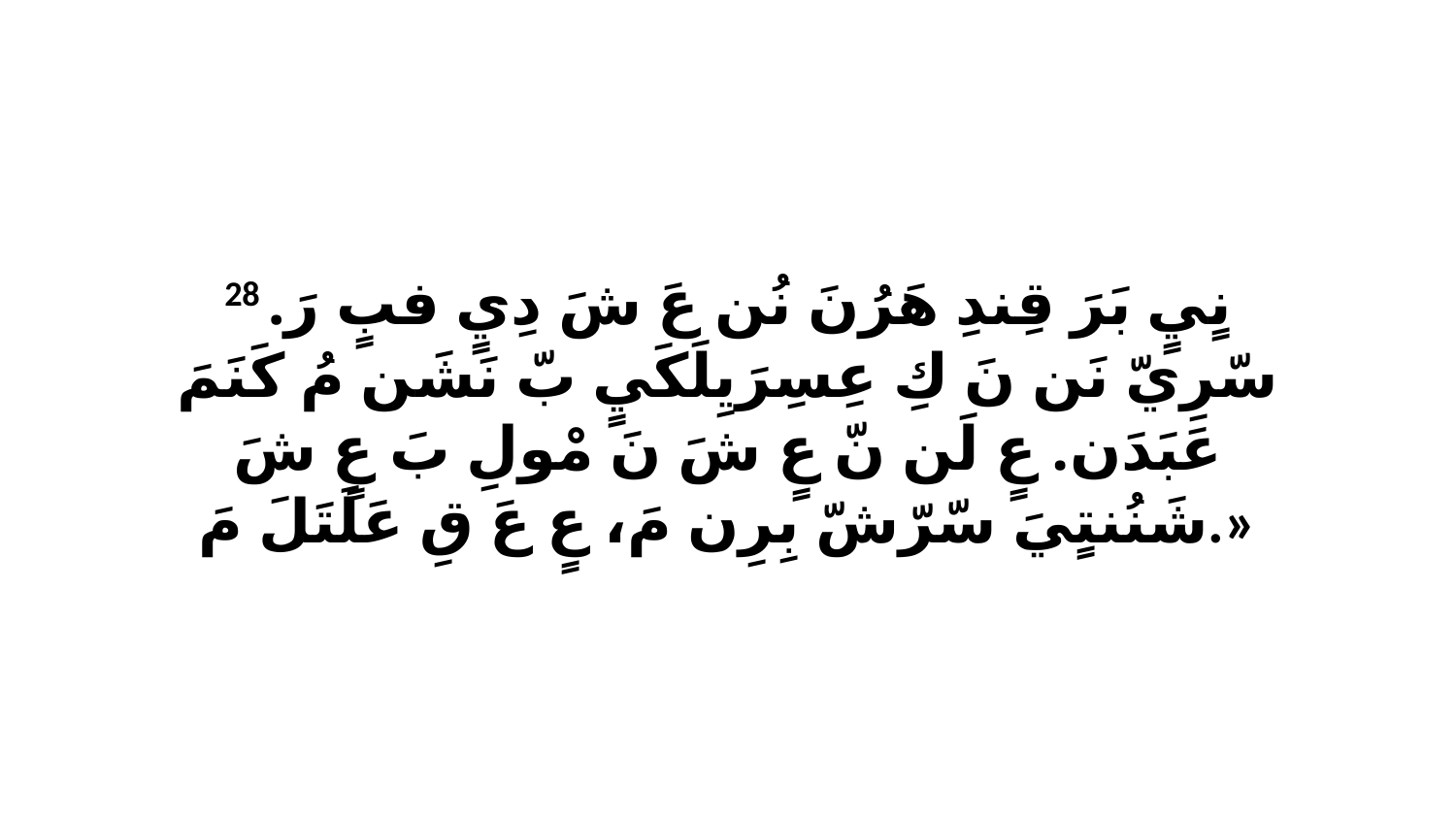

28 نٍيٍ بَرَ قِندِ هَرُنَ نُن عَ شَ دِيٍ فبٍ رَ. سّرِيّ نَن نَ كِ عِسِرَيِلَكَيٍ بّ نَشَن مُ كَنَمَ عَبَدَن. عٍ لَن نّ عٍ شَ نَ مْولِ بَ عٍ شَ شَنُنتٍيَ سّرّشّ بِرِن مَ، عٍ عَ قِ عَلَتَلَ مَ.»